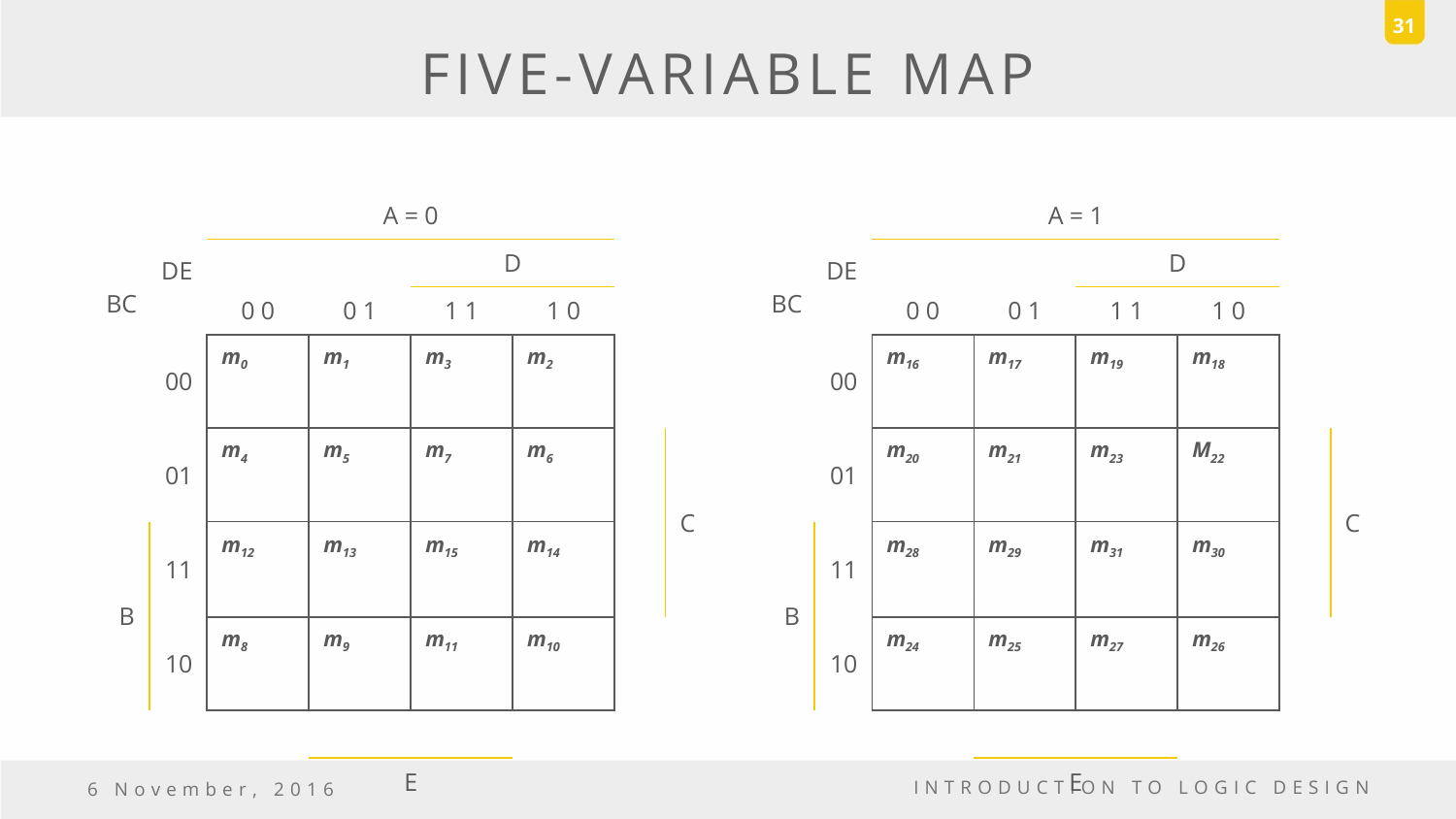

31
# FIVE-VARIABLE MAP
|  |  | A = 0 |  |  |  |  |  |
| --- | --- | --- | --- | --- | --- | --- | --- |
| DE BC |  |  |  | D |  |  |  |
|  |  | 0 0 | 0 1 | 1 1 | 1 0 |  |  |
|  | 00 | m0 | m1 | m3 | m2 |  |  |
|  |  |  |  |  |  |  |  |
|  | 01 | m4 | m5 | m7 | m6 |  | C |
|  |  |  |  |  |  |  |  |
|  | 11 | m12 | m13 | m15 | m14 |  |  |
| B |  |  |  |  |  |  |  |
|  | 10 | m8 | m9 | m11 | m10 |  |  |
|  |  |  |  |  |  |  |  |
|  |  |  |  |  |  |  |  |
|  |  |  | E |  |  |  |  |
|  |  | A = 1 |  |  |  |  |  |
| --- | --- | --- | --- | --- | --- | --- | --- |
| DE BC |  |  |  | D |  |  |  |
|  |  | 0 0 | 0 1 | 1 1 | 1 0 |  |  |
|  | 00 | m16 | m17 | m19 | m18 |  |  |
|  |  |  |  |  |  |  |  |
|  | 01 | m20 | m21 | m23 | M22 |  | C |
|  |  |  |  |  |  |  |  |
|  | 11 | m28 | m29 | m31 | m30 |  |  |
| B |  |  |  |  |  |  |  |
|  | 10 | m24 | m25 | m27 | m26 |  |  |
|  |  |  |  |  |  |  |  |
|  |  |  |  |  |  |  |  |
|  |  |  | E |  |  |  |  |
6 November, 2016
INTRODUCTION TO LOGIC DESIGN